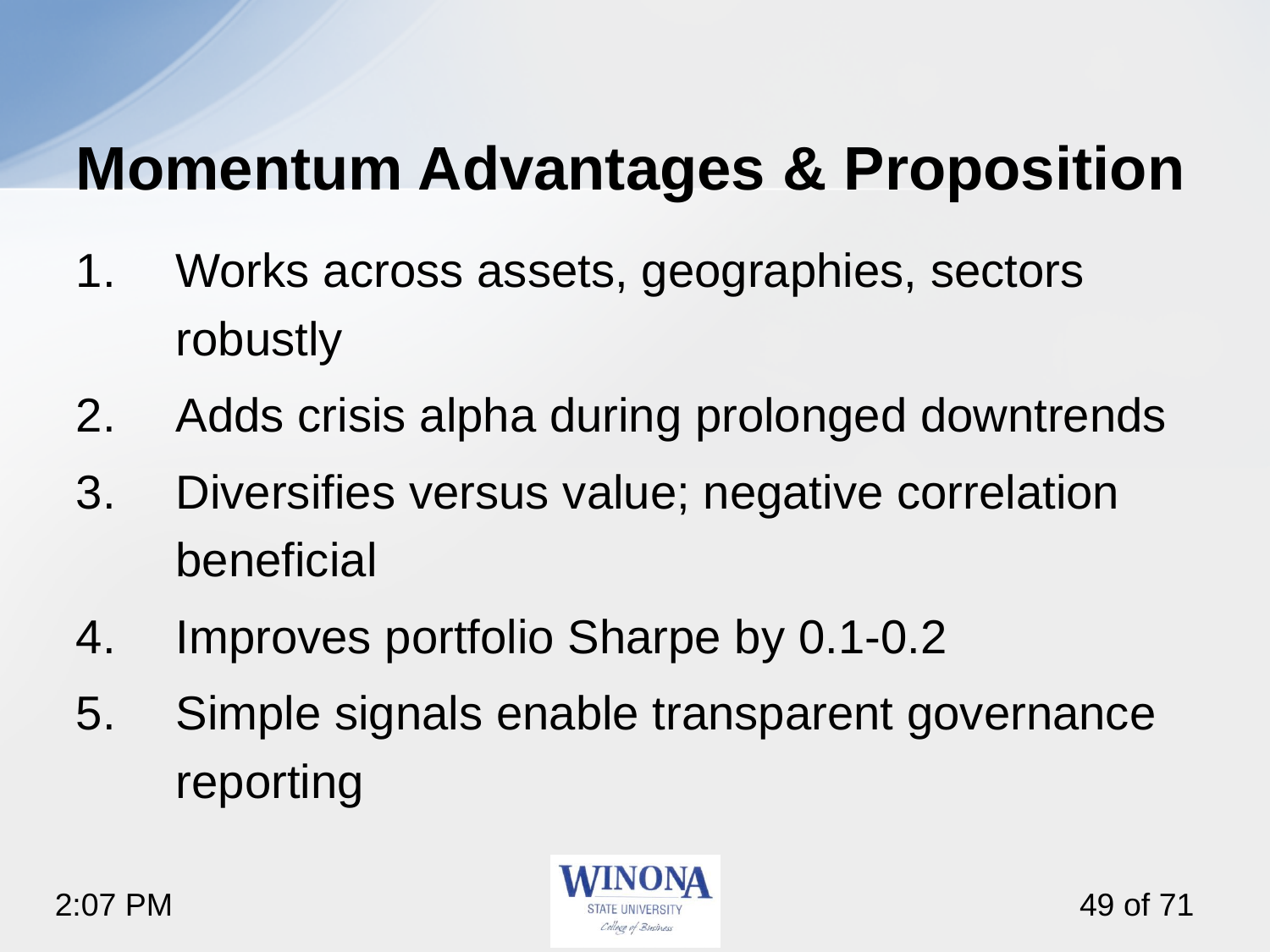

# Momentum Advantages & Proposition
Works across assets, geographies, sectors robustly
Adds crisis alpha during prolonged downtrends
Diversifies versus value; negative correlation beneficial
Improves portfolio Sharpe by 0.1-0.2
Simple signals enable transparent governance reporting